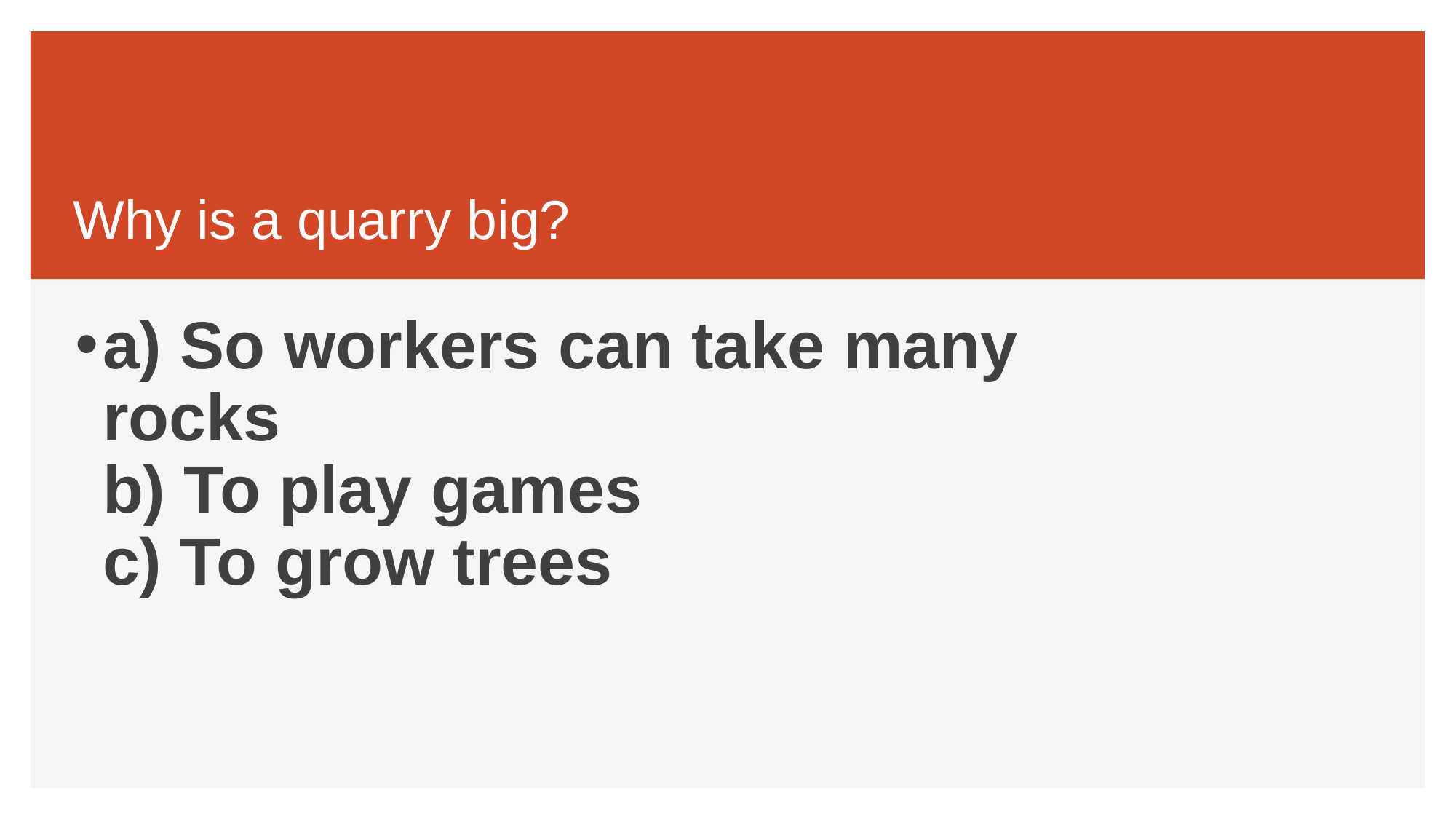

# Why is a quarry big?
a) So workers can take many rocks
b) To play games
c) To grow trees